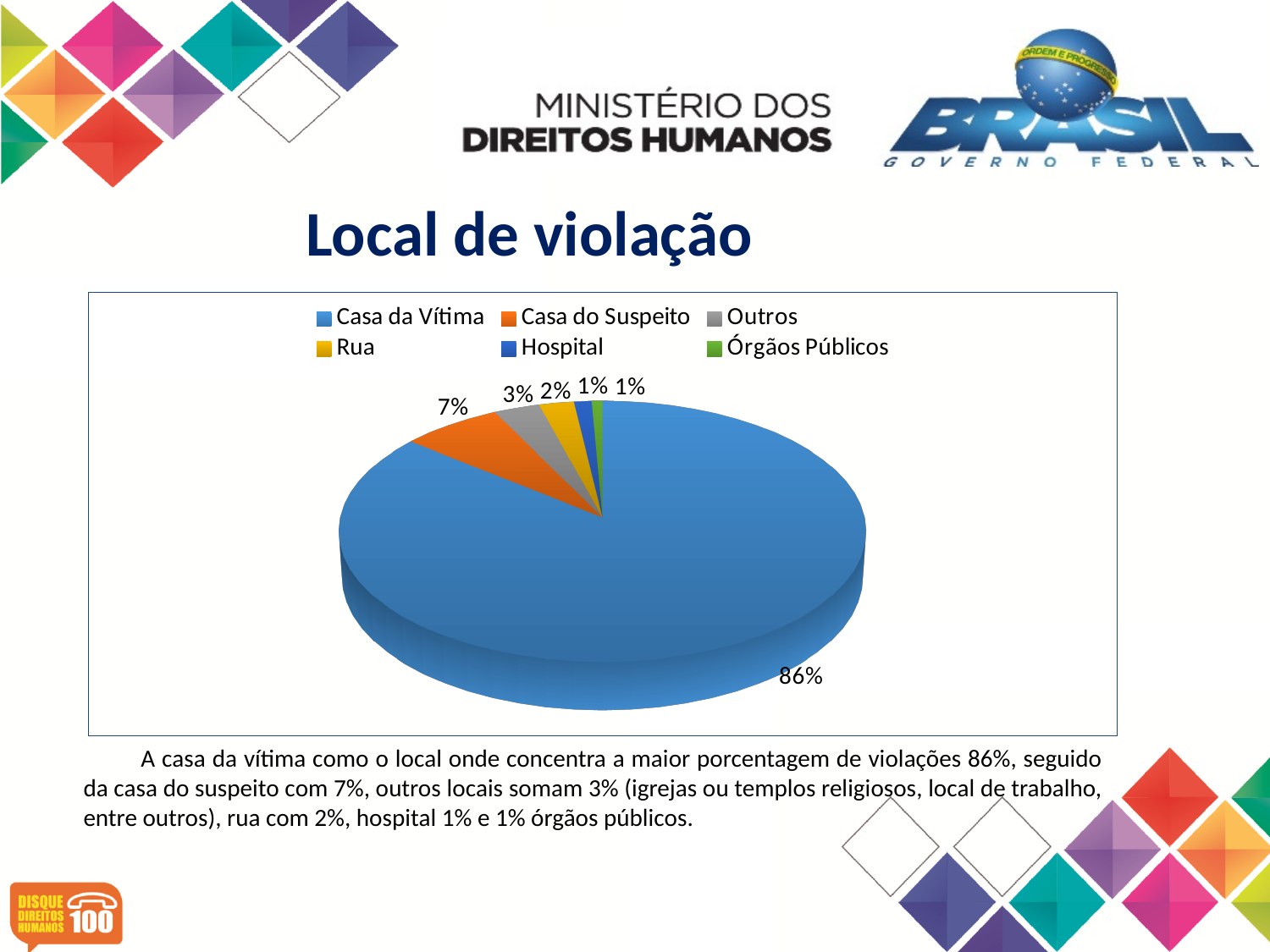

Local de violação

[unsupported chart]

A casa da vítima como o local onde concentra a maior porcentagem de violações 86%, seguido da casa do suspeito com 7%, outros locais somam 3% (igrejas ou templos religiosos, local de trabalho, entre outros), rua com 2%, hospital 1% e 1% órgãos públicos.